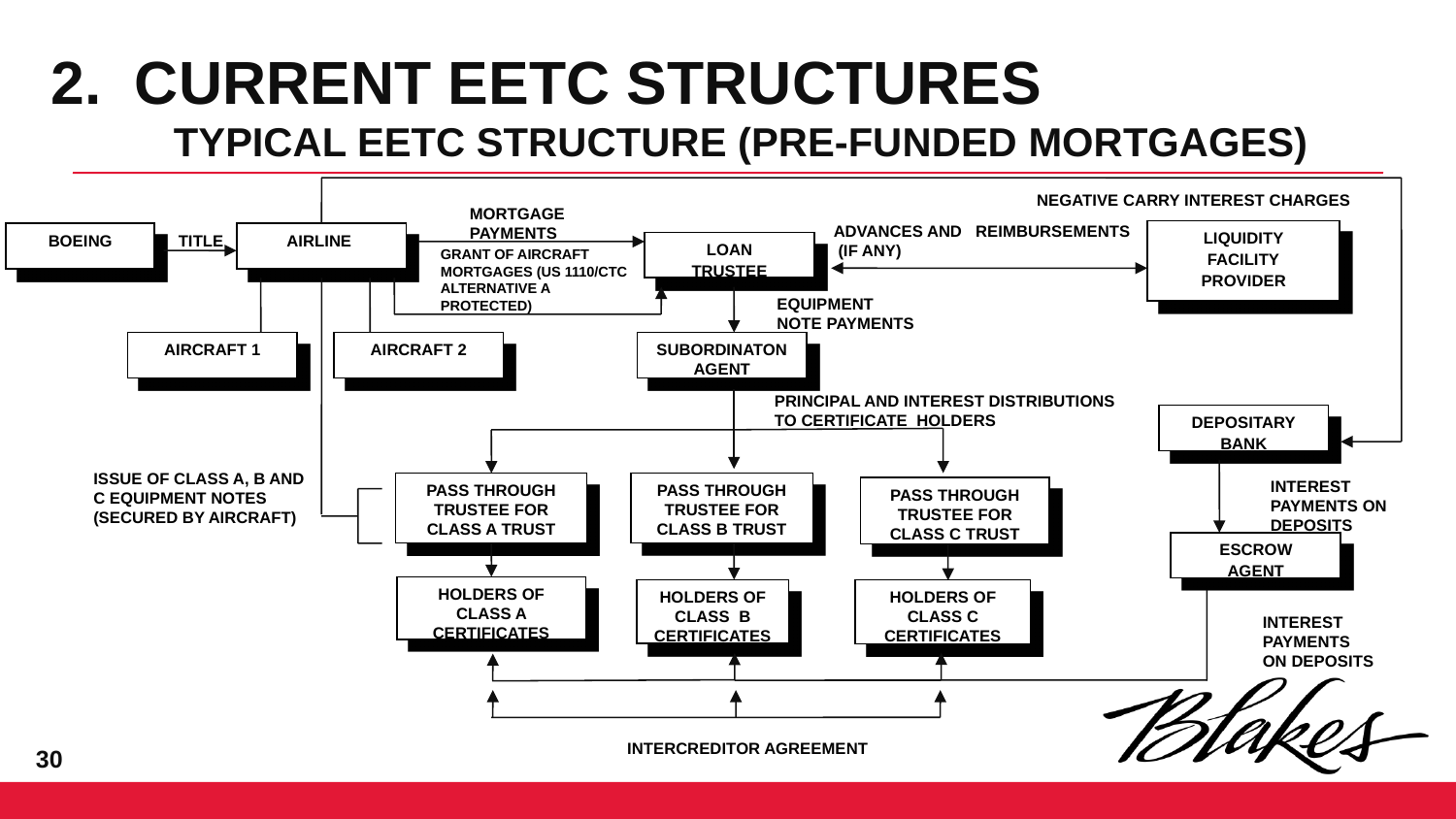

2.  CURRENT EETC STRUCTURES
           TYPICAL EETC STRUCTURE (PRE-FUNDED MORTGAGES)

NEGATIVE CARRY INTEREST CHARGES
MORTGAGE PAYMENTS
ADVANCES AND   REIMBURSEMENTS
 (IF ANY)
LIQUIDITY
FACILITY
PROVIDER
BOEING
AIRLINE
TITLE
LOAN
TRUSTEE
GRANT OF AIRCRAFT
MORTGAGES (US 1110/CTC ALTERNATIVE A
PROTECTED)

EQUIPMENT NOTE PAYMENTS

AIRCRAFT 1
AIRCRAFT 2
SUBORDINATON AGENT
PRINCIPAL AND INTEREST DISTRIBUTIONS TO CERTIFICATE  HOLDERS

DEPOSITARY
BANK

ISSUE OF CLASS A, B AND C EQUIPMENT NOTES
(SECURED BY AIRCRAFT)
INTEREST PAYMENTS ON DEPOSITS
PASS THROUGH TRUSTEE FOR CLASS B TRUST
PASS THROUGH TRUSTEE FOR CLASS A TRUST
PASS THROUGH TRUSTEE FOR CLASS C TRUST

ESCROW
AGENT

HOLDERS OF CLASS A CERTIFICATES
HOLDERS OF CLASS C CERTIFICATES
HOLDERS OF CLASS  B CERTIFICATES

 INTEREST
 PAYMENTS
 ON DEPOSITS

INTERCREDITOR AGREEMENT
30